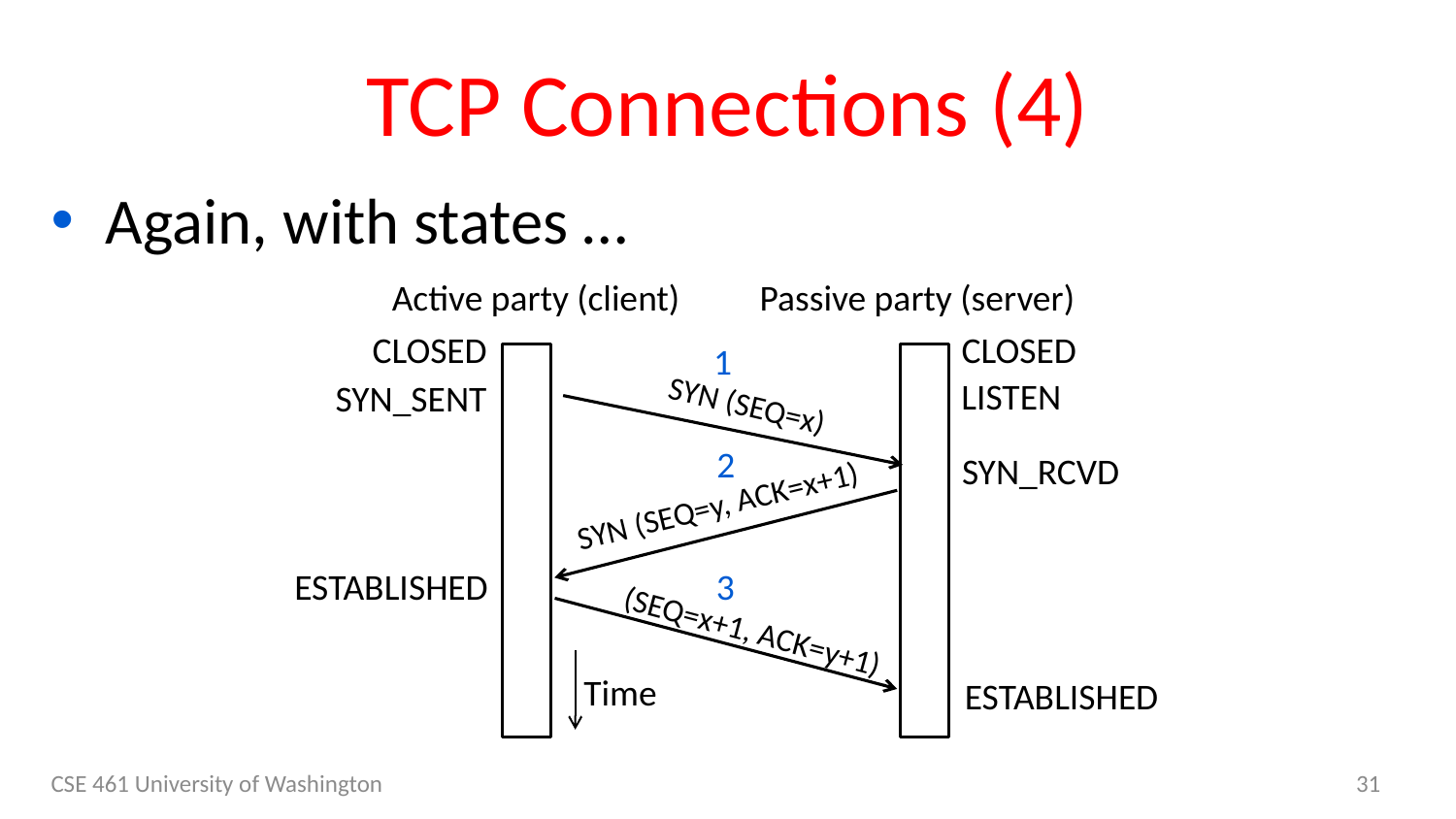

# TCP Connections (4)
Again, with states …
Active party (client)
Passive party (server)
1

SYN (SEQ=x)
2
SYN (SEQ=y, ACK=x+1)
3
(SEQ=x+1, ACK=y+1)
Time

CLOSED
CLOSED
LISTEN
SYN_SENT
SYN_RCVD
ESTABLISHED
ESTABLISHED
CSE 461 University of Washington
31